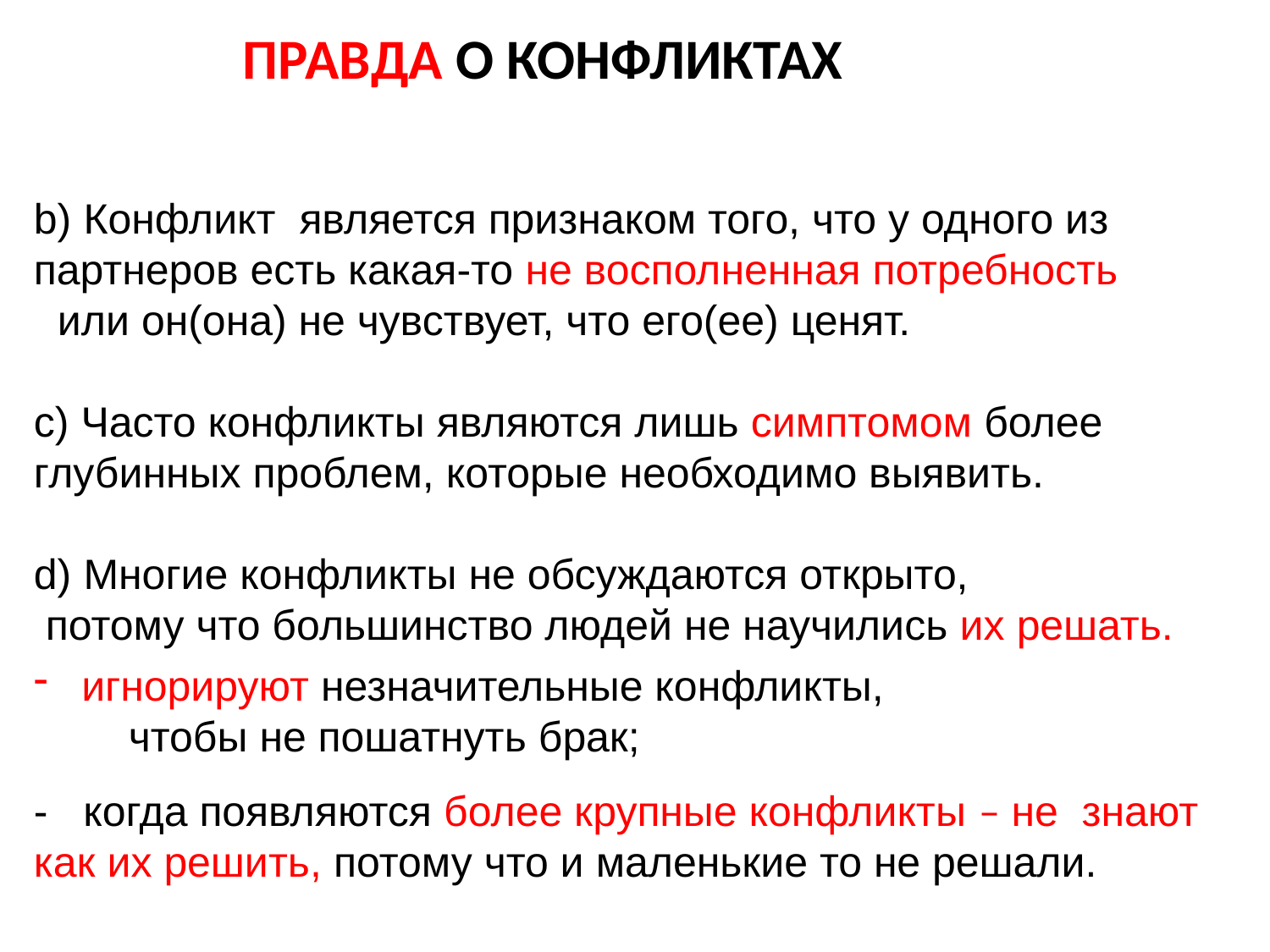

ПРАВДА О КОНФЛИКТАХ
b) Конфликт  является признаком того, что у одного из партнеров есть какая-то не восполненная потребность           или он(она) не чувствует, что его(ее) ценят.

c) Часто конфликты являются лишь симптомом более глубинных проблем, которые необходимо выявить.

d) Многие конфликты не обсуждаются открыто,                      потому что большинство людей не научились их решать.

игнорируют незначительные конфликты,                                чтобы не пошатнуть брак;

-   когда появляются более крупные конфликты  ̶  не  знают как их решить, потому что и маленькие то не решали.